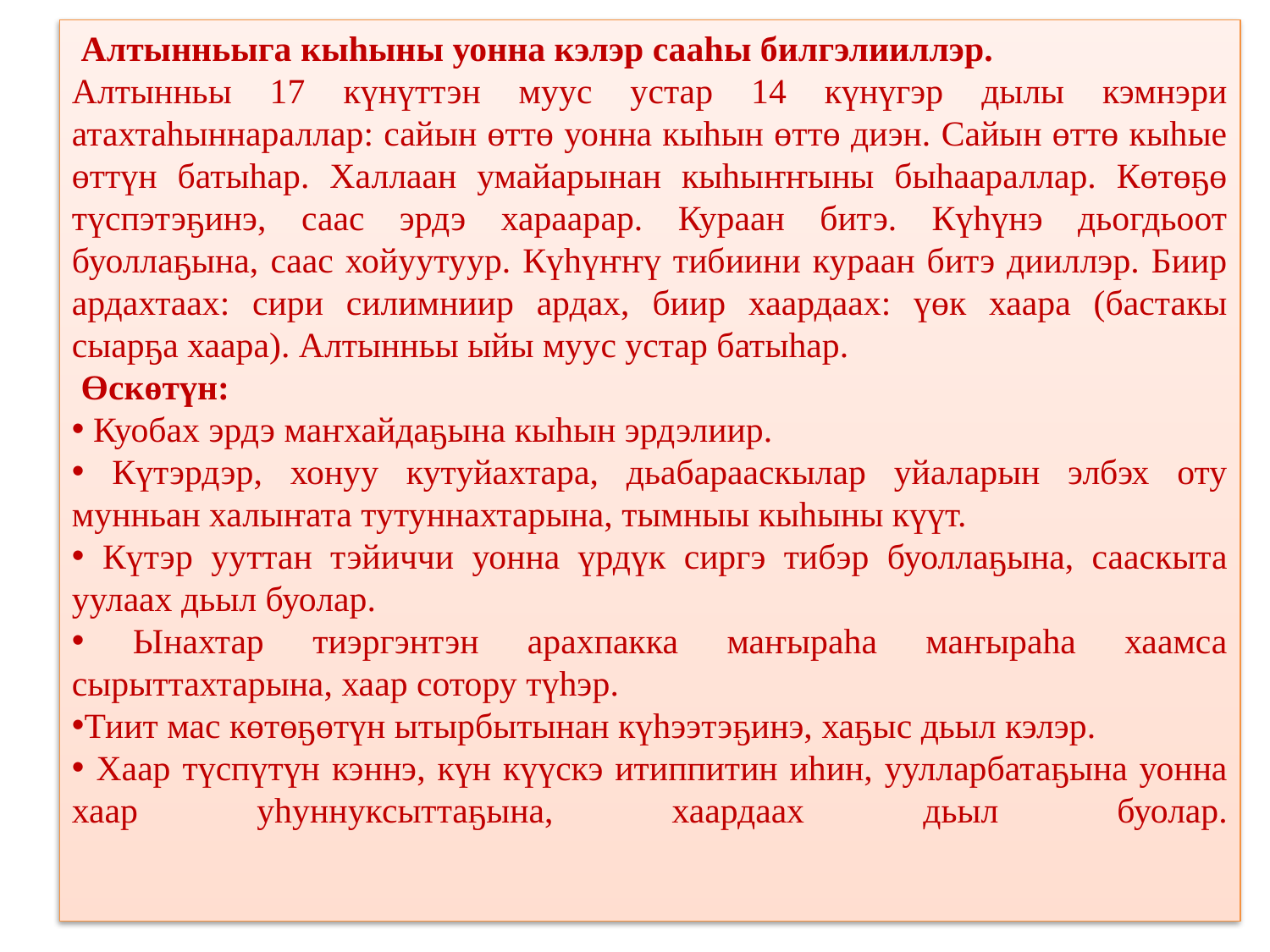

Алтынньыга кыһыны уонна кэлэр сааһы билгэлииллэр.
Алтынньы 17 күнүттэн муус устар 14 күнүгэр дылы кэмнэри атахтаһыннараллар: сайын өттө уонна кыһын өттө диэн. Сайын өттө кыһые өттүн батыһар. Халлаан умайарынан кыһыҥҥыны быһаараллар. Көтөҕө түспэтэҕинэ, саас эрдэ хараарар. Кураан битэ. Күһүнэ дьогдьоот буоллаҕына, саас хойуутуур. Күһүҥҥү тибиини кураан битэ дииллэр. Биир ардахтаах: сири силимниир ардах, биир хаардаах: үөк хаара (бастакы сыарҕа хаара). Алтынньы ыйы муус устар батыһар.
 Өскөтүн:
 Куобах эрдэ маҥхайдаҕына кыһын эрдэлиир.
 Күтэрдэр, хонуу кутуйахтара, дьабарааскылар уйаларын элбэх оту мунньан халыҥата тутуннахтарына, тымныы кыһыны күүт.
 Күтэр ууттан тэйиччи уонна үрдүк сиргэ тибэр буоллаҕына, сааскыта уулаах дьыл буолар.
 Ынахтар тиэргэнтэн арахпакка маҥыраһа маҥыраһа хаамса сырыттахтарына, хаар сотору түһэр.
Тиит мас көтөҕөтүн ытырбытынан күһээтэҕинэ, хаҕыс дьыл кэлэр.
 Хаар түспүтүн кэннэ, күн күүскэ итиппитин иһин, уулларбатаҕына уонна хаар уһуннуксыттаҕына, хаардаах дьыл буолар.